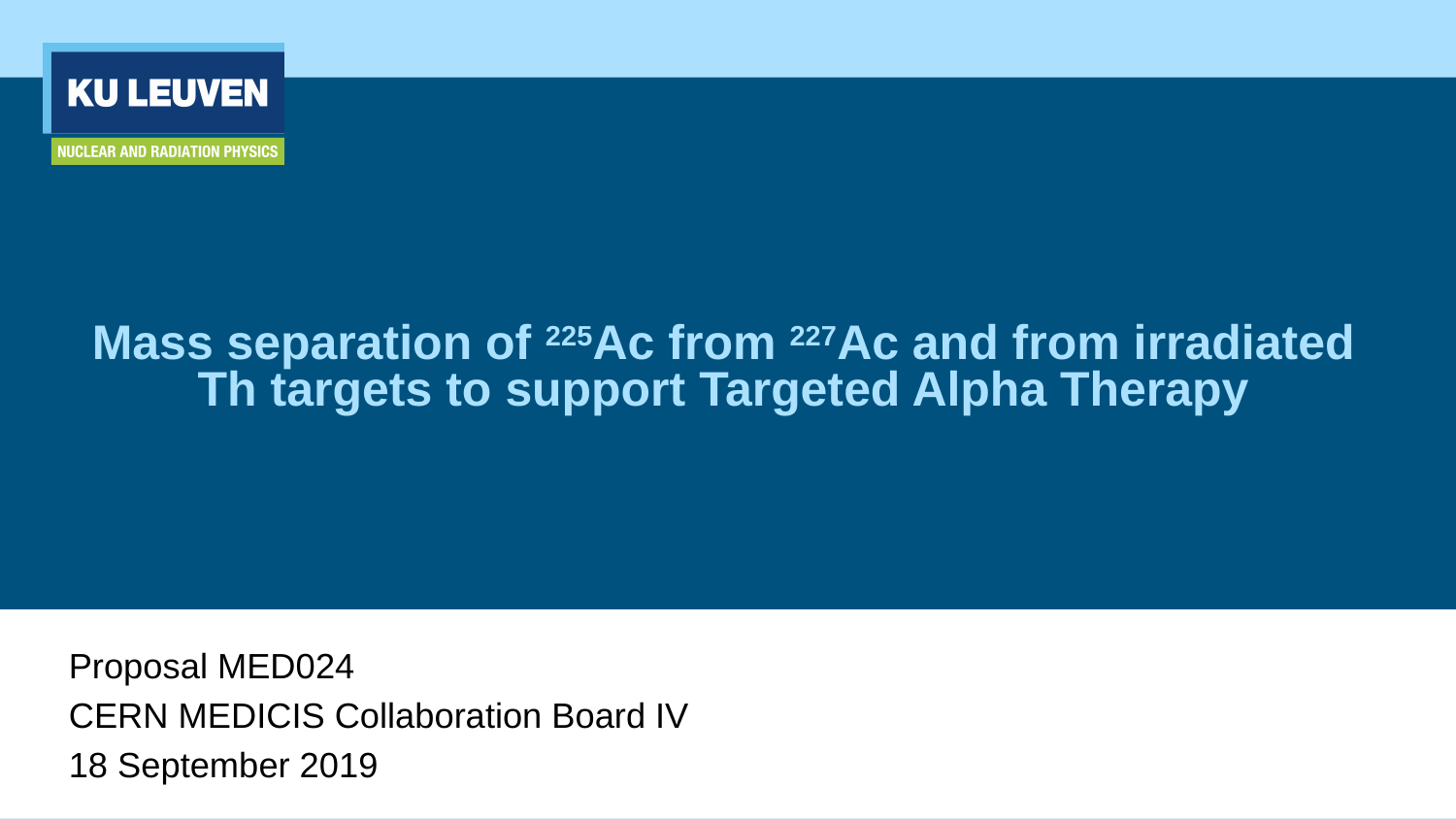

# Mass separation of 225Ac from 227Ac and from irradiated Th targets to support Targeted Alpha Therapy
Proposal MED024
CERN MEDICIS Collaboration Board IV
18 September 2019